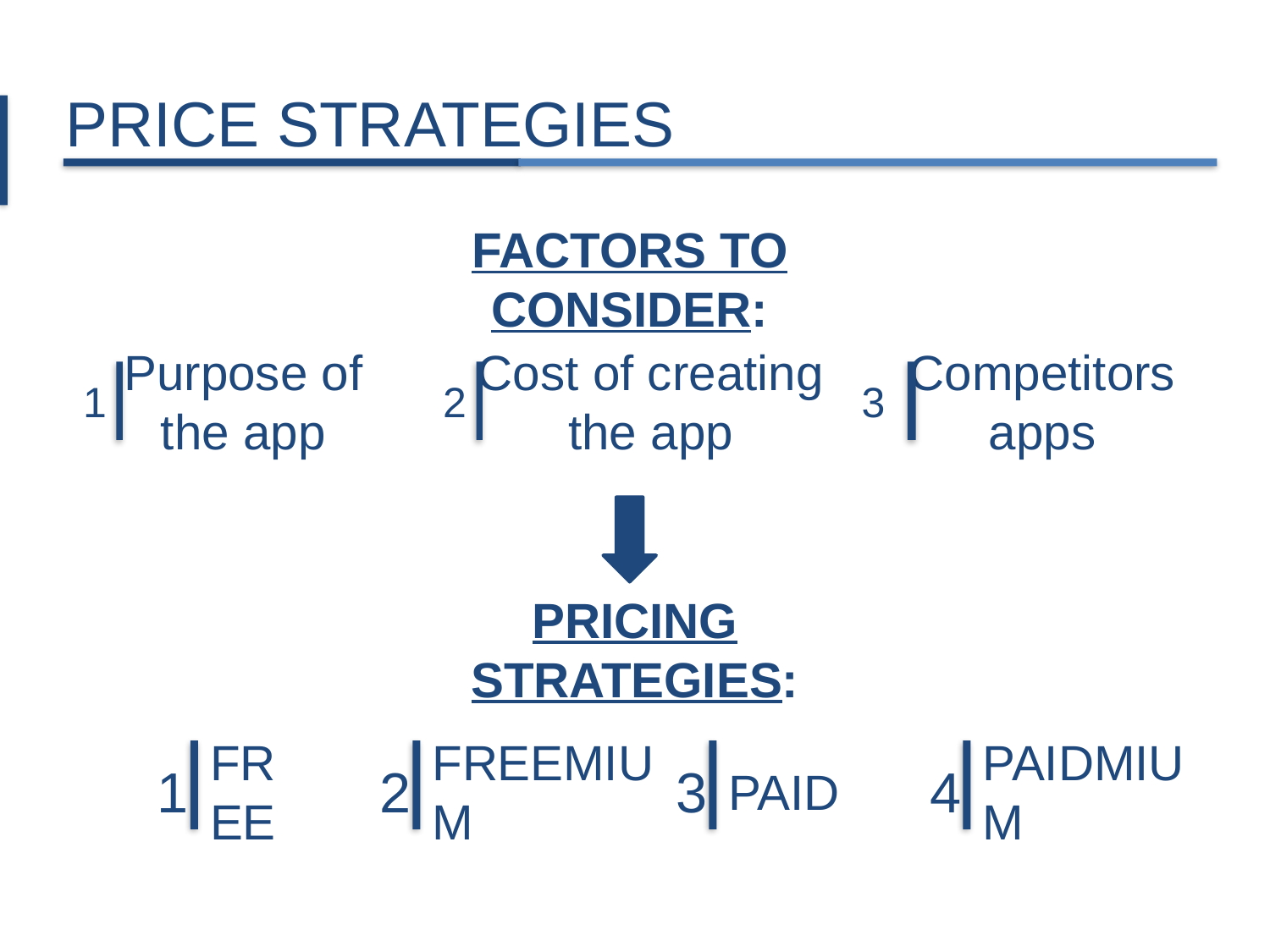

# PRICE STRATEGIES

FACTORS TO CONSIDER:
Purpose of
the app
1

Cost of creating
the app
2

Competitors apps
3

PRICING STRATEGIES:
1

FREE
2

FREEMIUM
3

PAID
4

PAIDMIUM